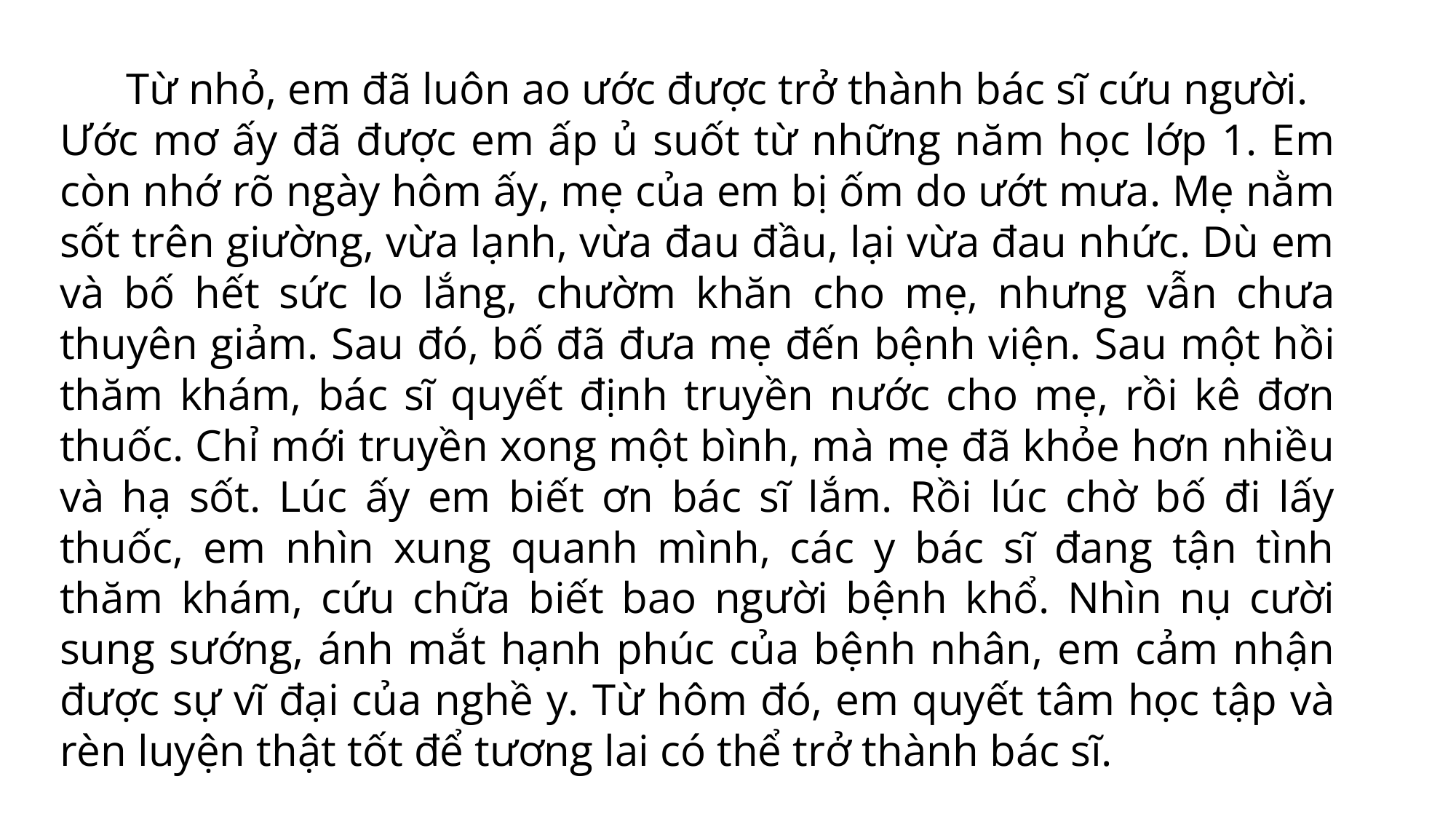

Từ nhỏ, em đã luôn ao ước được trở thành bác sĩ cứu người.
Ước mơ ấy đã được em ấp ủ suốt từ những năm học lớp 1. Em còn nhớ rõ ngày hôm ấy, mẹ của em bị ốm do ướt mưa. Mẹ nằm sốt trên giường, vừa lạnh, vừa đau đầu, lại vừa đau nhức. Dù em và bố hết sức lo lắng, chườm khăn cho mẹ, nhưng vẫn chưa thuyên giảm. Sau đó, bố đã đưa mẹ đến bệnh viện. Sau một hồi thăm khám, bác sĩ quyết định truyền nước cho mẹ, rồi kê đơn thuốc. Chỉ mới truyền xong một bình, mà mẹ đã khỏe hơn nhiều và hạ sốt. Lúc ấy em biết ơn bác sĩ lắm. Rồi lúc chờ bố đi lấy thuốc, em nhìn xung quanh mình, các y bác sĩ đang tận tình thăm khám, cứu chữa biết bao người bệnh khổ. Nhìn nụ cười sung sướng, ánh mắt hạnh phúc của bệnh nhân, em cảm nhận được sự vĩ đại của nghề y. Từ hôm đó, em quyết tâm học tập và rèn luyện thật tốt để tương lai có thể trở thành bác sĩ.